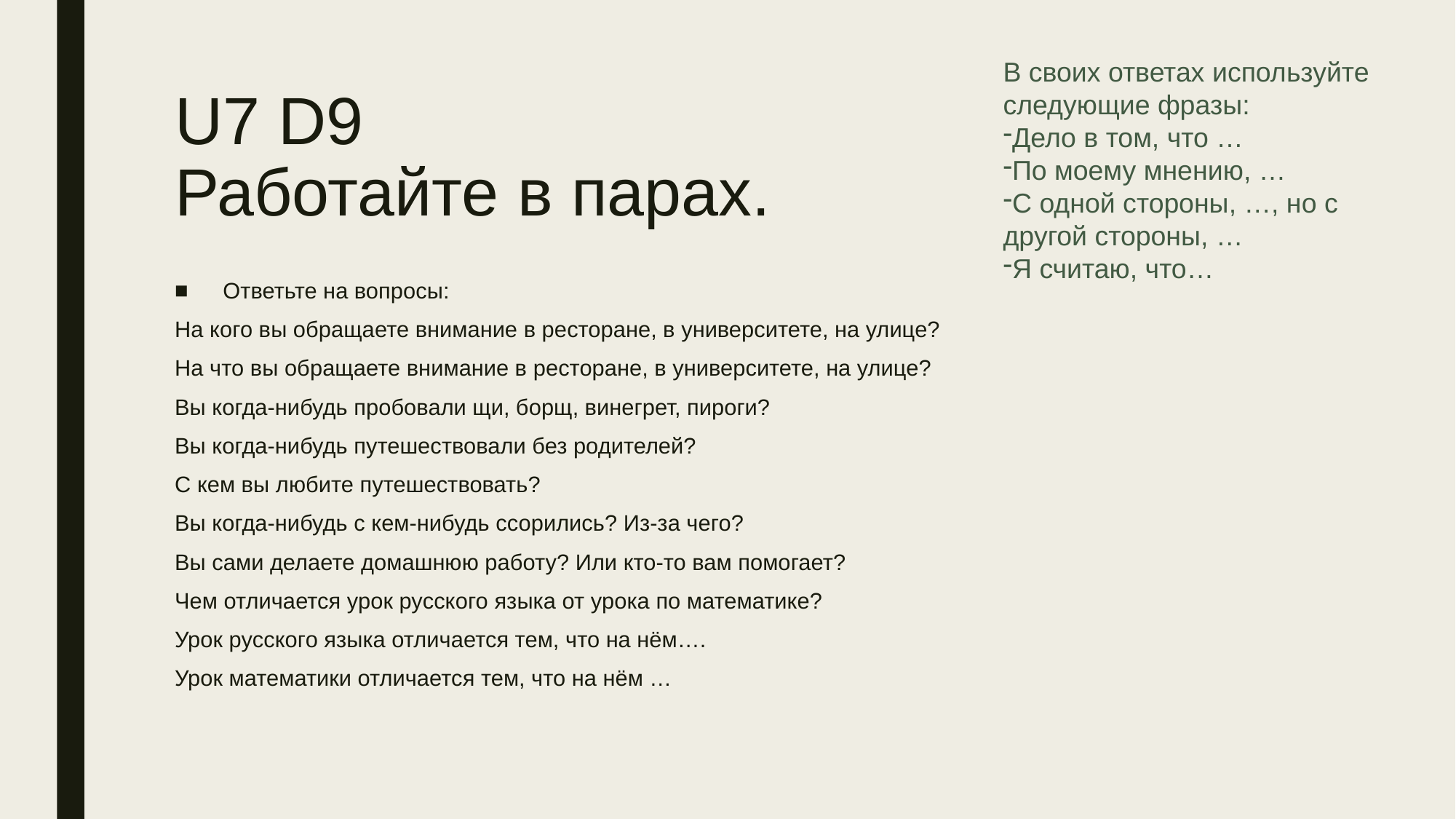

В своих ответах используйте следующие фразы:
Дело в том, что …
По моему мнению, …
С одной стороны, …, но с другой стороны, …
Я считаю, что…
# U7 D9 Работайте в парах.
Ответьте на вопросы:
На кого вы обращаете внимание в ресторане, в университете, на улице?
На что вы обращаете внимание в ресторане, в университете, на улице?
Вы когда-нибудь пробовали щи, борщ, винегрет, пироги?
Вы когда-нибудь путешествовали без родителей?
С кем вы любите путешествовать?
Вы когда-нибудь с кем-нибудь ссорились? Из-за чего?
Вы сами делаете домашнюю работу? Или кто-то вам помогает?
Чем отличается урок русского языка от урока по математике?
Урок русского языка отличается тем, что на нём….
Урок математики отличается тем, что на нём …